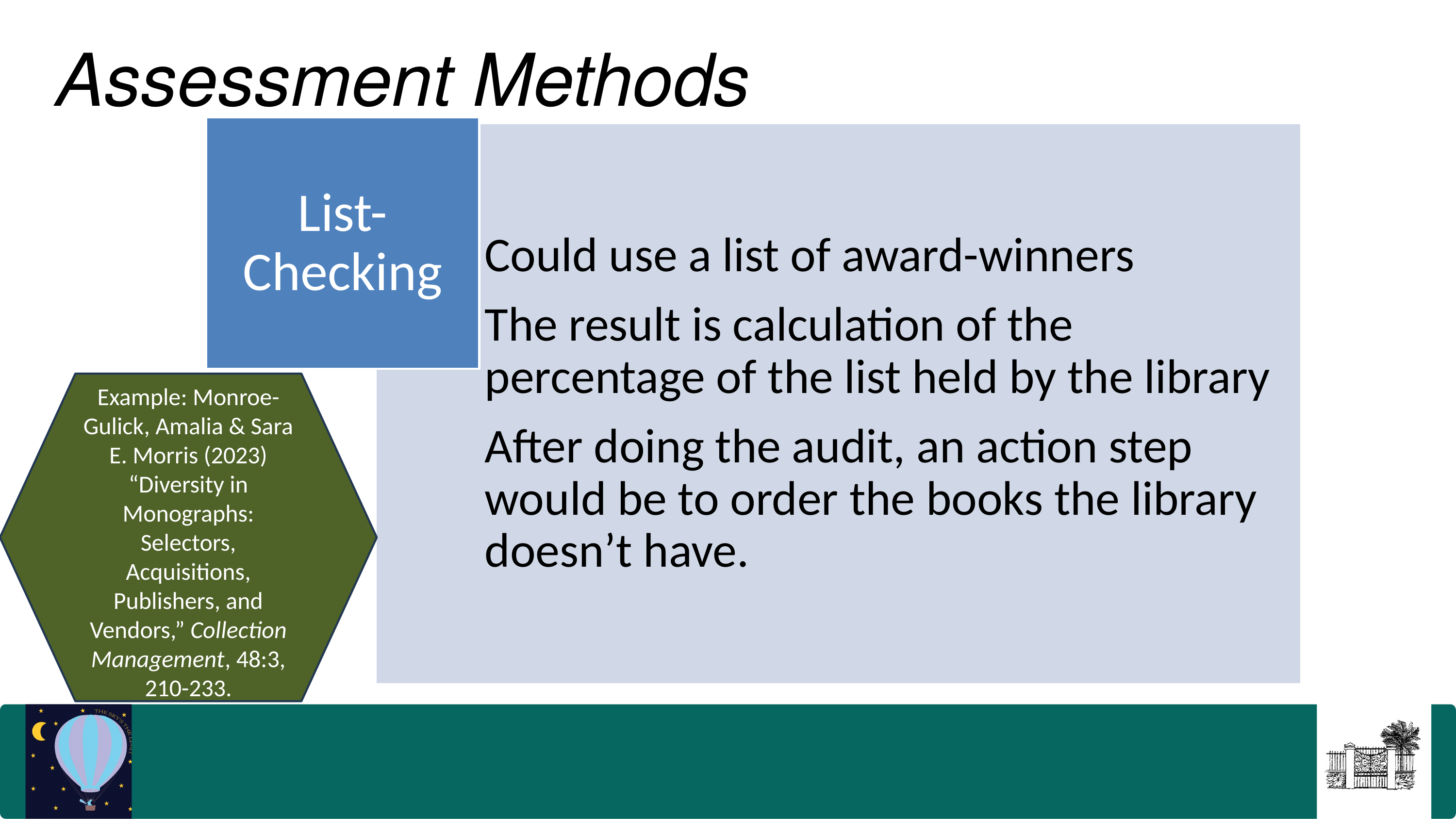

Assessment Methods
List-Checking
Could use a list of award-winners
The result is calculation of the percentage of the list held by the library
After doing the audit, an action step would be to order the books the library doesn’t have.

Example: Monroe-Gulick, Amalia & Sara E. Morris (2023) “Diversity in Monographs: Selectors, Acquisitions, Publishers, and Vendors,” Collection Management, 48:3, 210-233.